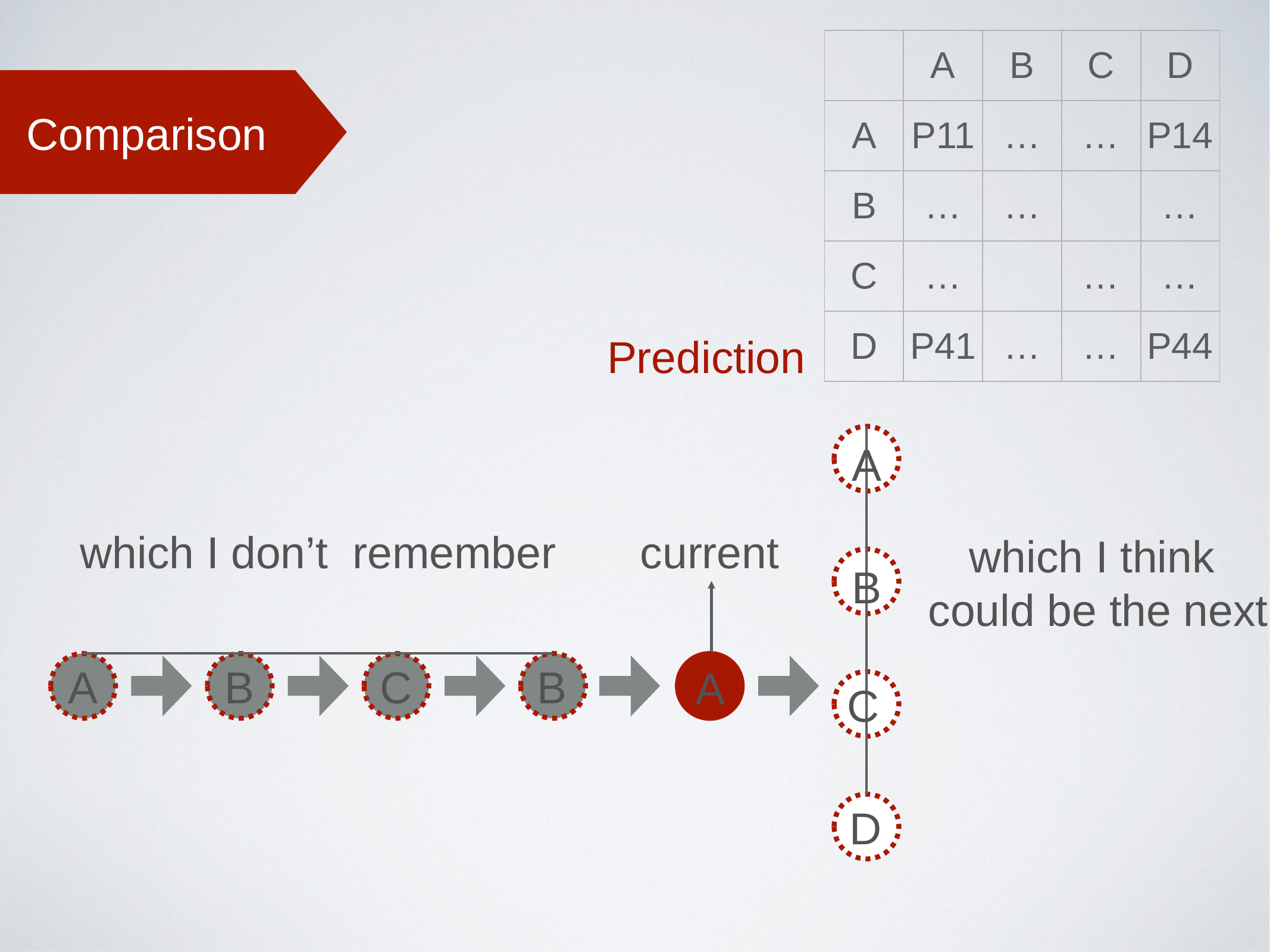

|  | A | B | C | D |
| --- | --- | --- | --- | --- |
| A | P11 | … | … | P14 |
| B | … | … |  | … |
| C | … |  | … | … |
| D | P41 | … | … | P44 |
Comparison
Prediction

A
which I don’t  remember
current
which I think
could be the next

B

A

B

C

B

A

C

D
18